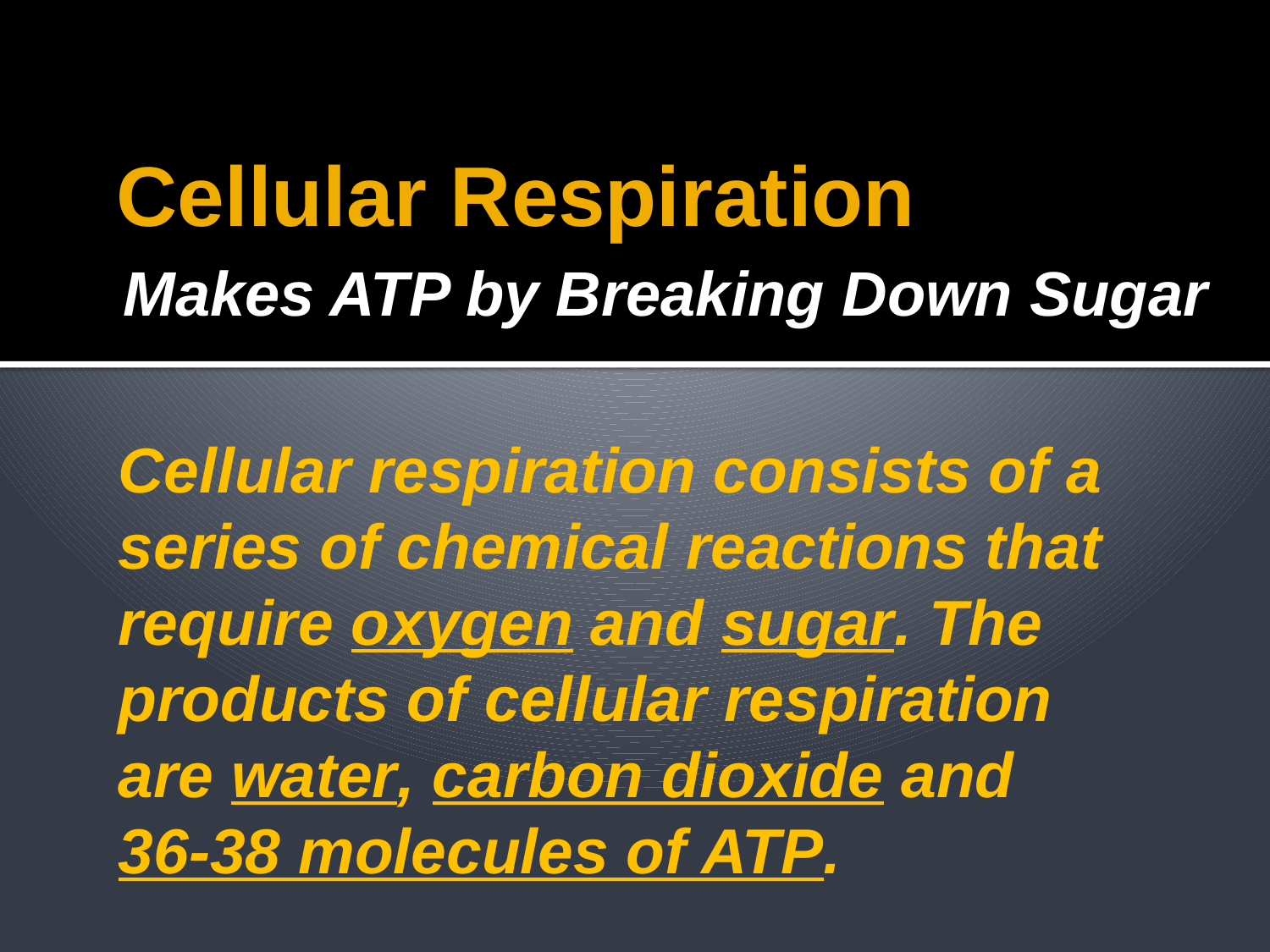

# Cellular Respiration
Makes ATP by Breaking Down Sugar
Cellular respiration consists of a series of chemical reactions that require oxygen and sugar. The products of cellular respiration are water, carbon dioxide and 36-38 molecules of ATP.